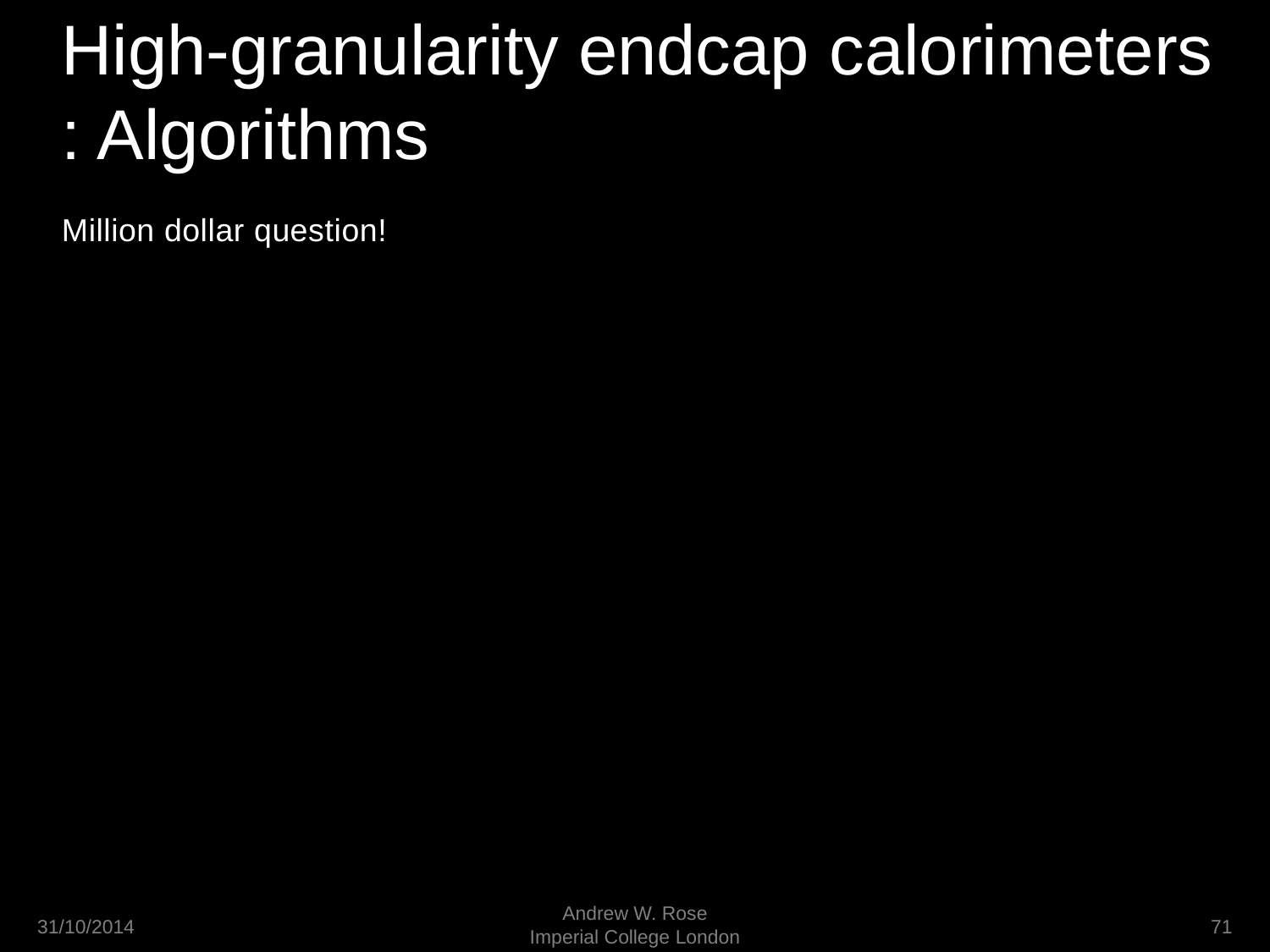

# High-granularity endcap calorimeters : Algorithms
Million dollar question!
Andrew W. Rose
Imperial College London
31/10/2014
71